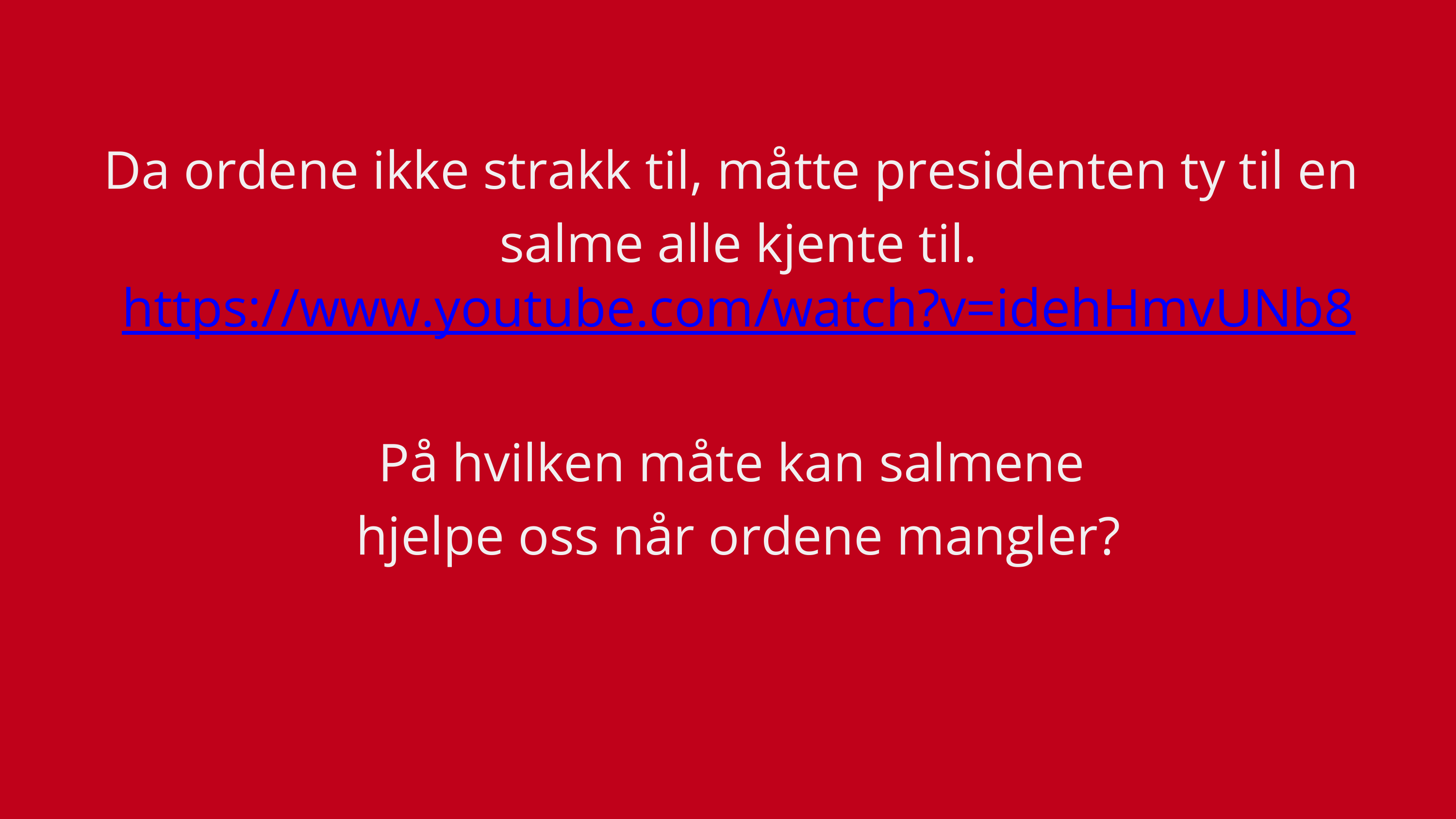

Da ordene ikke strakk til, måtte presidenten ty til en
salme alle kjente til.
https://www.youtube.com/watch?v=idehHmvUNb8

På hvilken måte kan salmene
hjelpe oss når ordene mangler?